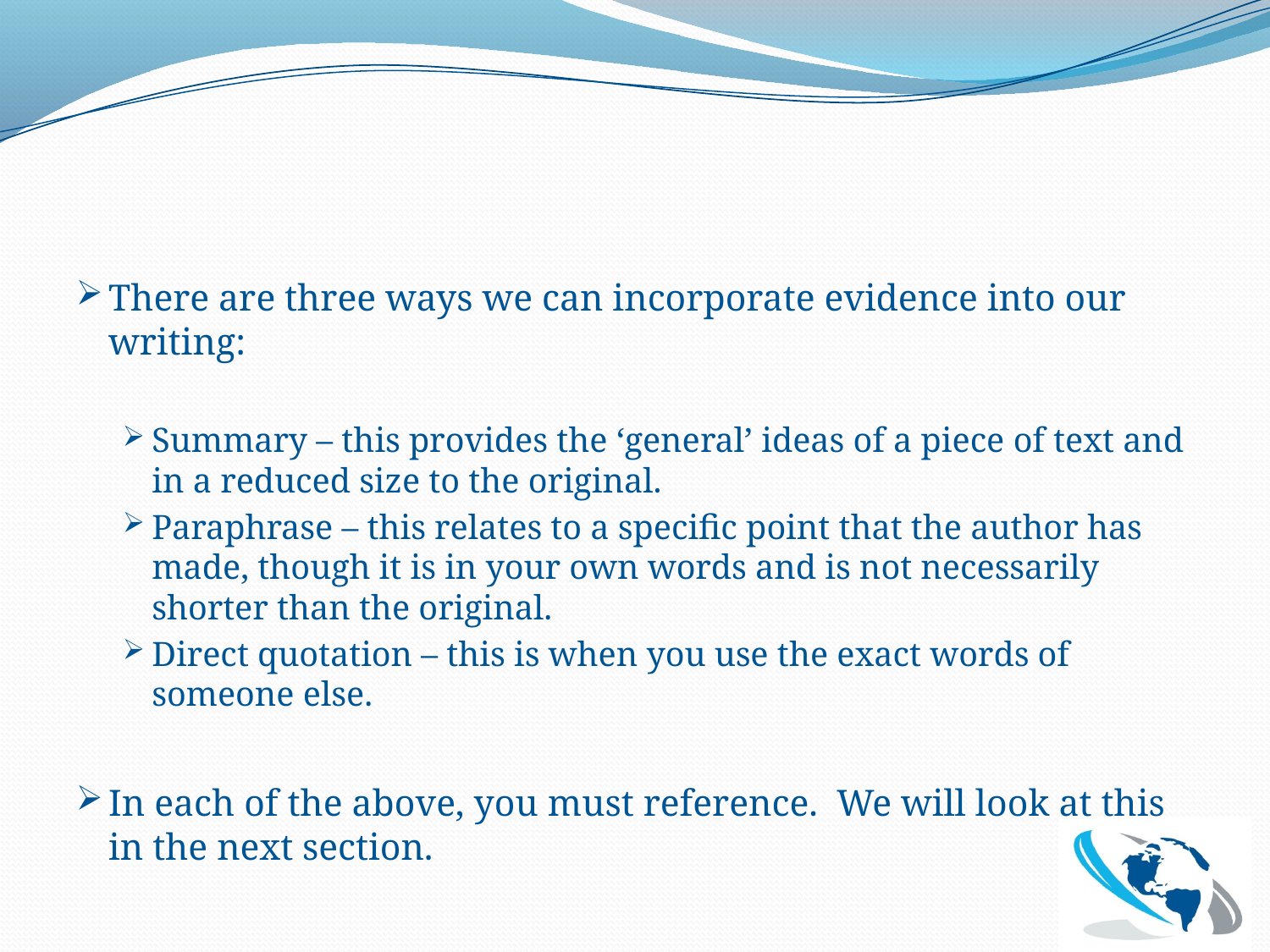

#
There are three ways we can incorporate evidence into our writing:

Summary – this provides the ‘general’ ideas of a piece of text and in a reduced size to the original.
Paraphrase – this relates to a specific point that the author has made, though it is in your own words and is not necessarily shorter than the original.
Direct quotation – this is when you use the exact words of someone else.

In each of the above, you must reference.  We will look at this in the next section.